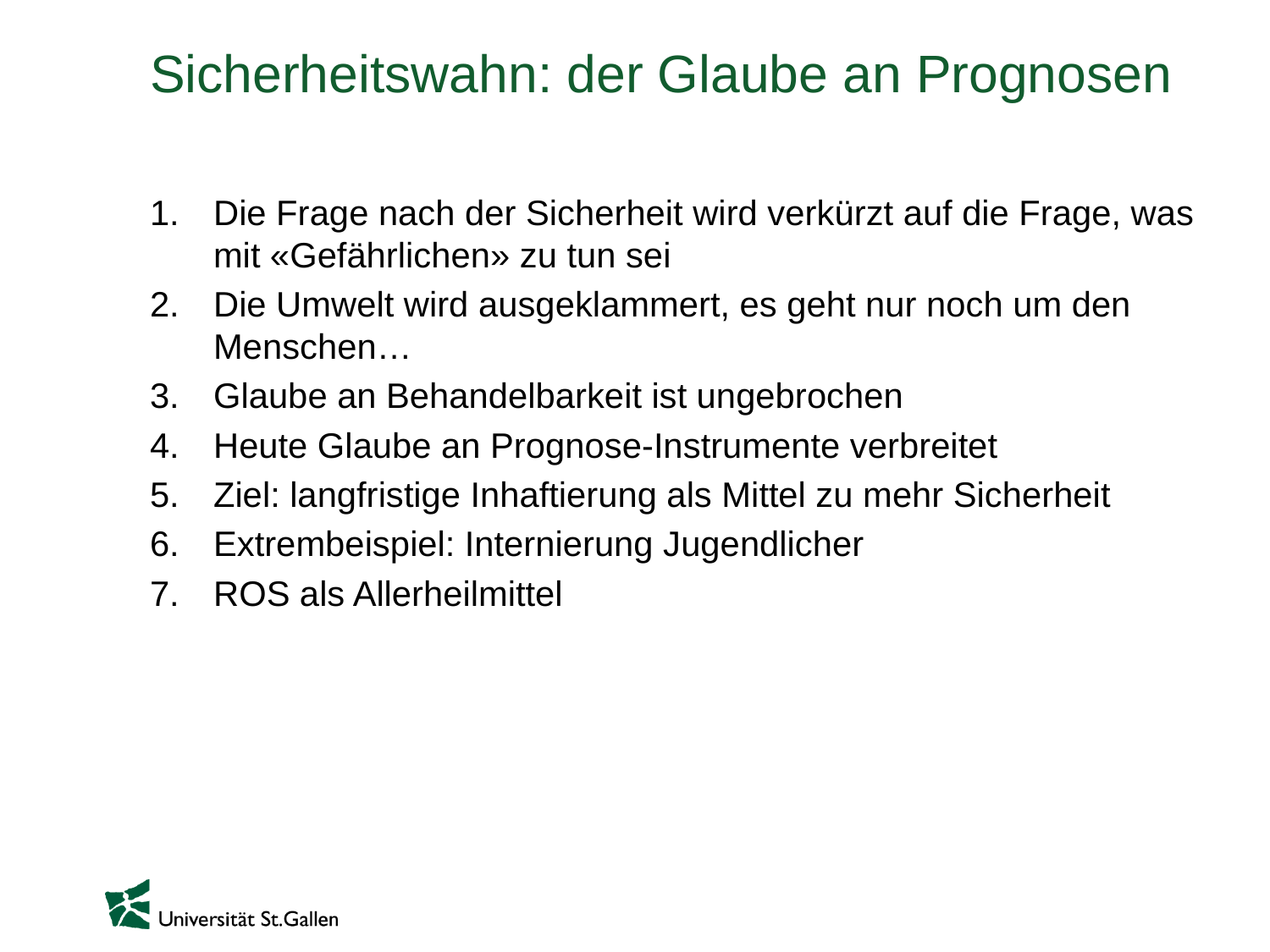

# Sicherheitswahn: der Glaube an Prognosen
Die Frage nach der Sicherheit wird verkürzt auf die Frage, was mit «Gefährlichen» zu tun sei
Die Umwelt wird ausgeklammert, es geht nur noch um den Menschen…
Glaube an Behandelbarkeit ist ungebrochen
Heute Glaube an Prognose-Instrumente verbreitet
Ziel: langfristige Inhaftierung als Mittel zu mehr Sicherheit
Extrembeispiel: Internierung Jugendlicher
ROS als Allerheilmittel